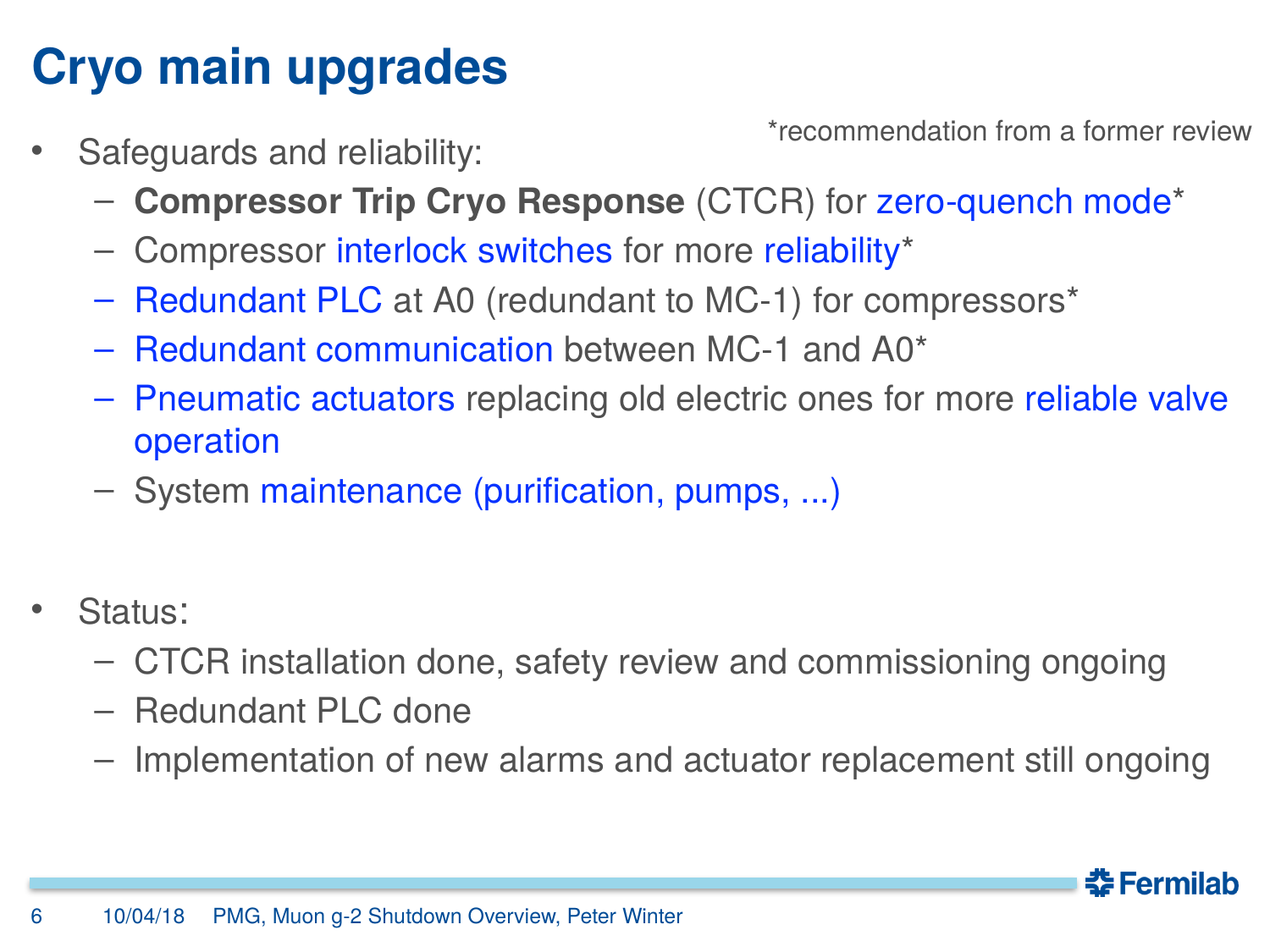

# Cryo main upgrades
*recommendation from a former review
Safeguards and reliability:
Compressor Trip Cryo Response (CTCR) for zero-quench mode*
Compressor interlock switches for more reliability*
Redundant PLC at A0 (redundant to MC-1) for compressors*
Redundant communication between MC-1 and A0*
Pneumatic actuators replacing old electric ones for more reliable valve operation
System maintenance (purification, pumps, ...)

Status:
CTCR installation done, safety review and commissioning ongoing
Redundant PLC done
Implementation of new alarms and actuator replacement still ongoing
6
10/04/18
PMG, Muon g-2 Shutdown Overview, Peter Winter